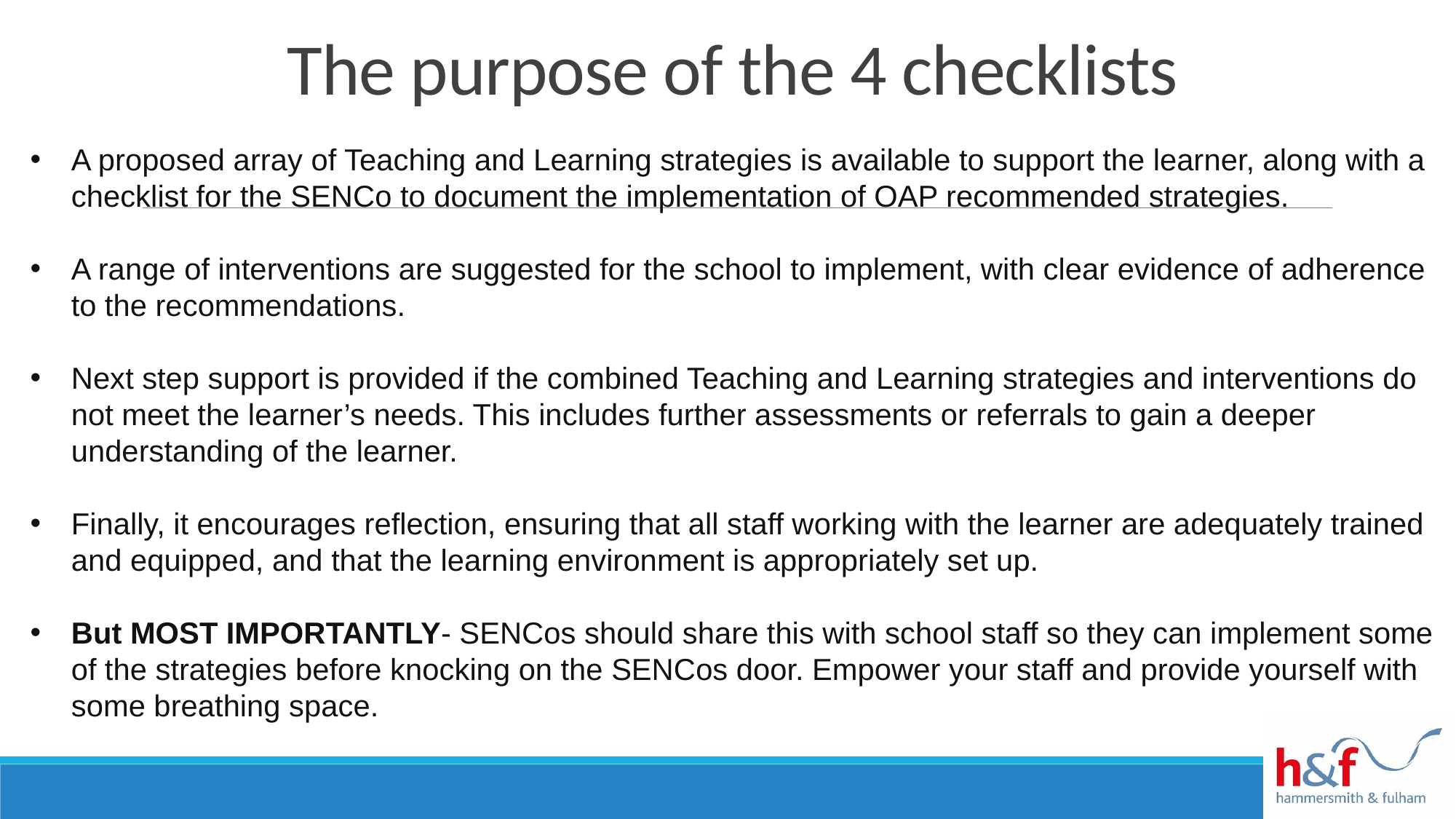

# The purpose of the 4 checklists
A proposed array of Teaching and Learning strategies is available to support the learner, along with a checklist for the SENCo to document the implementation of OAP recommended strategies.

A range of interventions are suggested for the school to implement, with clear evidence of adherence to the recommendations.

Next step support is provided if the combined Teaching and Learning strategies and interventions do not meet the learner’s needs. This includes further assessments or referrals to gain a deeper understanding of the learner.

Finally, it encourages reflection, ensuring that all staff working with the learner are adequately trained and equipped, and that the learning environment is appropriately set up.

But MOST IMPORTANTLY- SENCos should share this with school staff so they can implement some of the strategies before knocking on the SENCos door. Empower your staff and provide yourself with some breathing space.